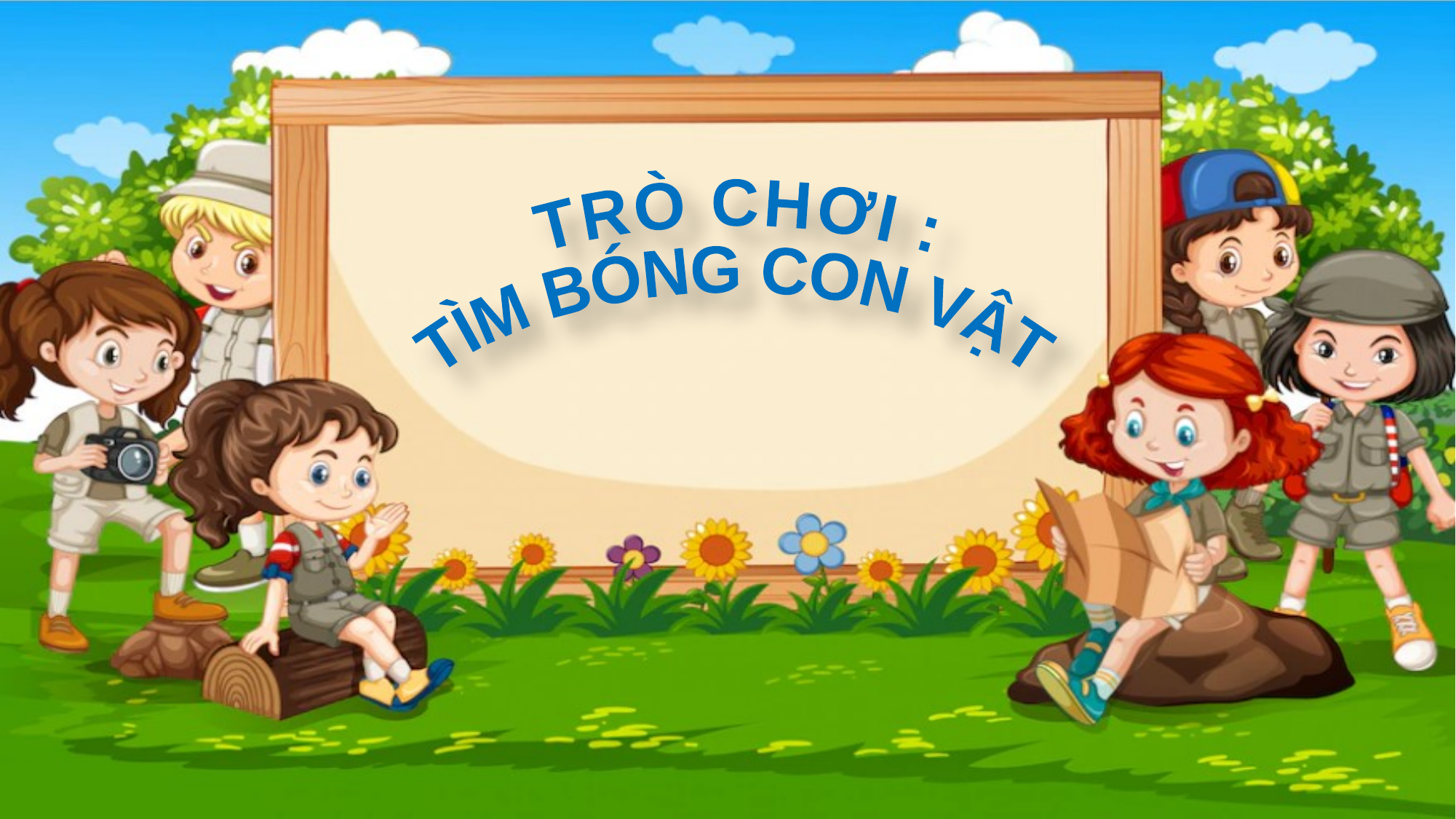

TRÒ CHƠI :
TÌM BÓNG CON VẬT